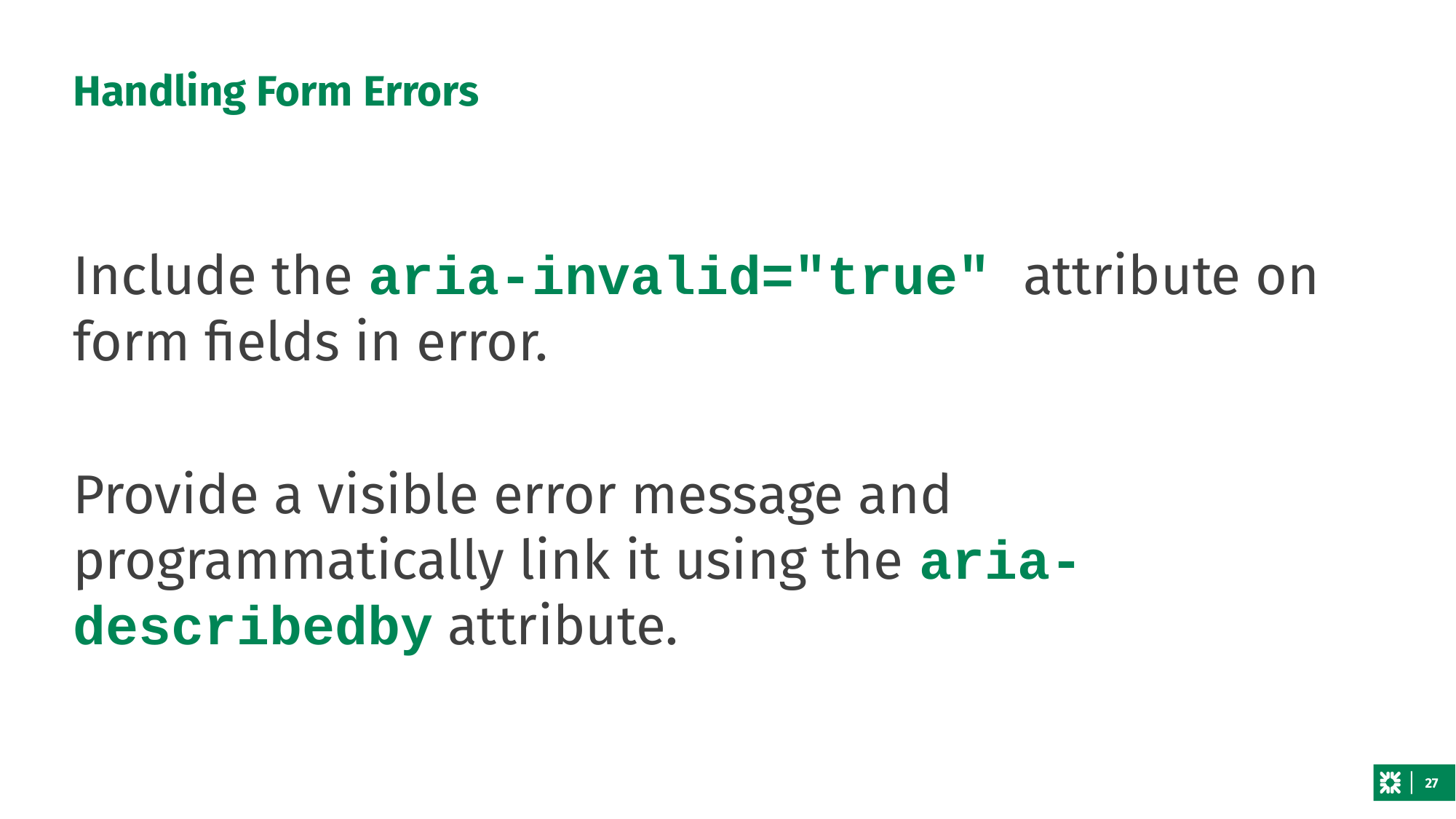

# Handling Form Errors

Include the aria-invalid="true" attribute on form fields in error.

Provide a visible error message and programmatically link it using the aria-describedby attribute.